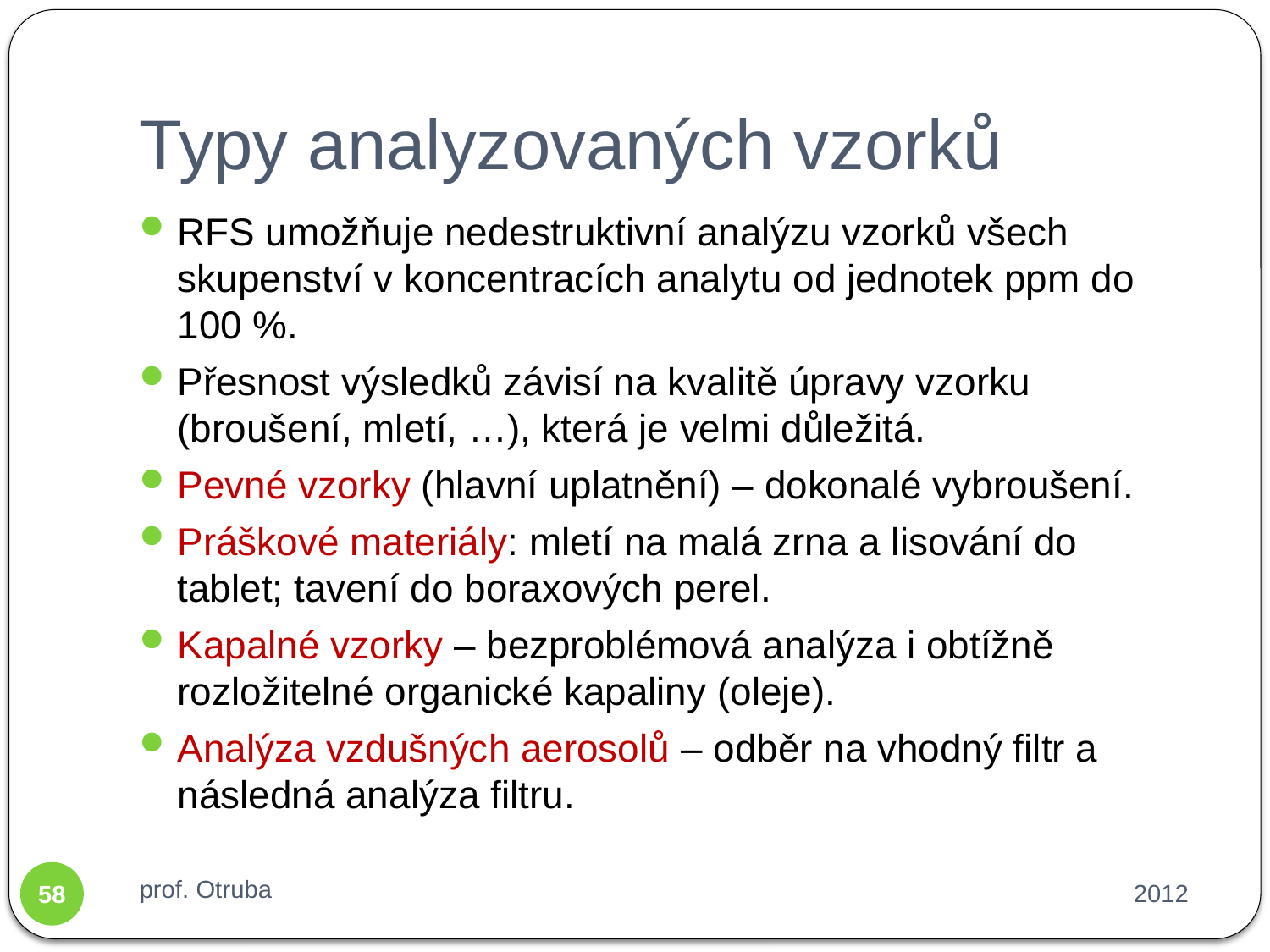

# Typy analyzovaných vzorků
RFS umožňuje nedestruktivní analýzu vzorků všech skupenství v koncentracích analytu od jednotek ppm do 100 %.
Přesnost výsledků závisí na kvalitě úpravy vzorku (broušení, mletí, …), která je velmi důležitá.
Pevné vzorky (hlavní uplatnění) – dokonalé vybroušení.
Práškové materiály: mletí na malá zrna a lisování do tablet; tavení do boraxových perel.
Kapalné vzorky – bezproblémová analýza i obtížně rozložitelné organické kapaliny (oleje).
Analýza vzdušných aerosolů – odběr na vhodný filtr a následná analýza filtru.
prof. Otruba
2012
58